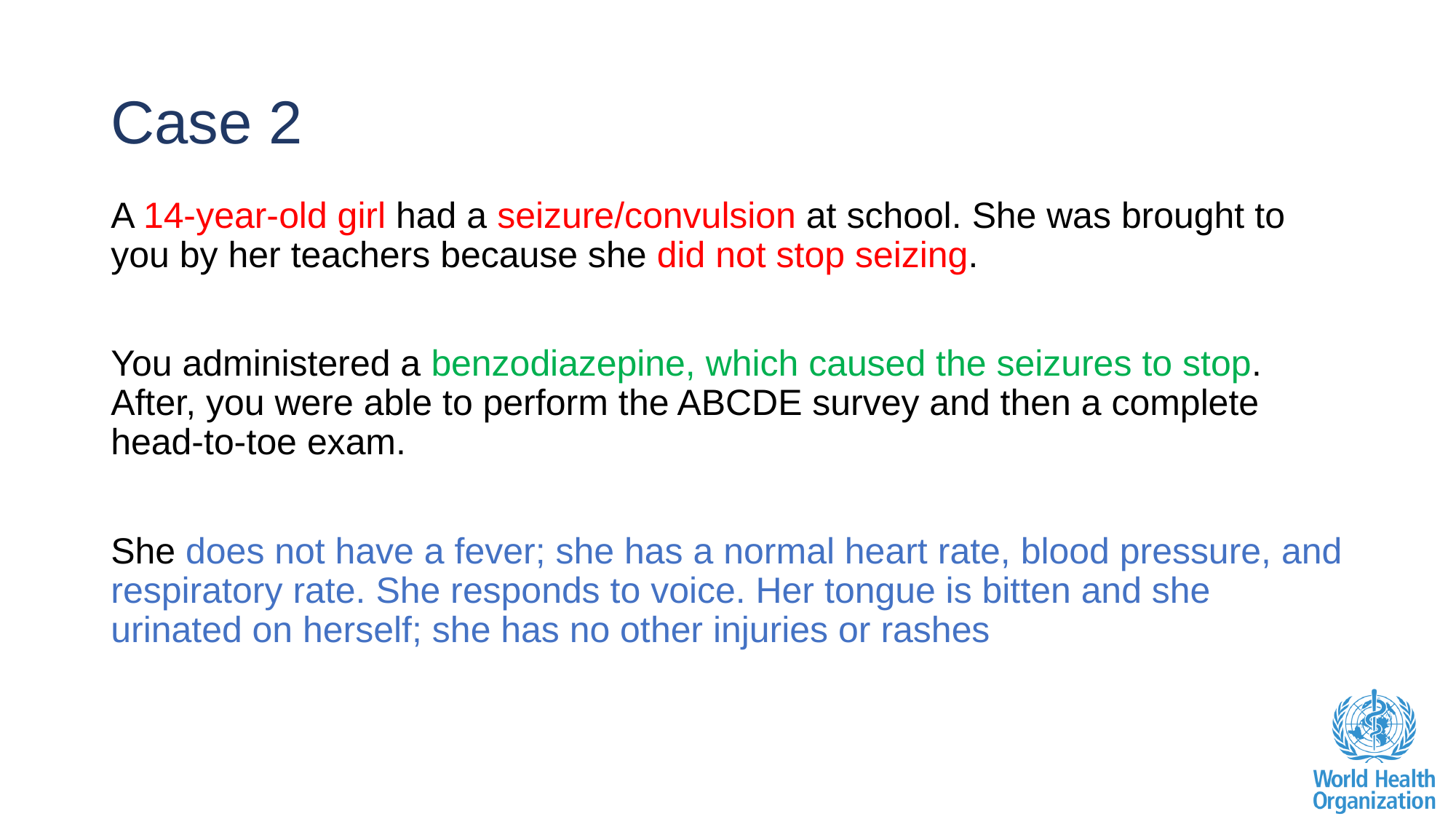

# Case 2
A 14-year-old girl had a seizure/convulsion at school. She was brought to you by her teachers because she did not stop seizing.

You administered a benzodiazepine, which caused the seizures to stop. After, you were able to perform the ABCDE survey and then a complete
head-to-toe exam.

She does not have a fever; she has a normal heart rate, blood pressure, and respiratory rate. She responds to voice. Her tongue is bitten and she urinated on herself; she has no other injuries or rashes